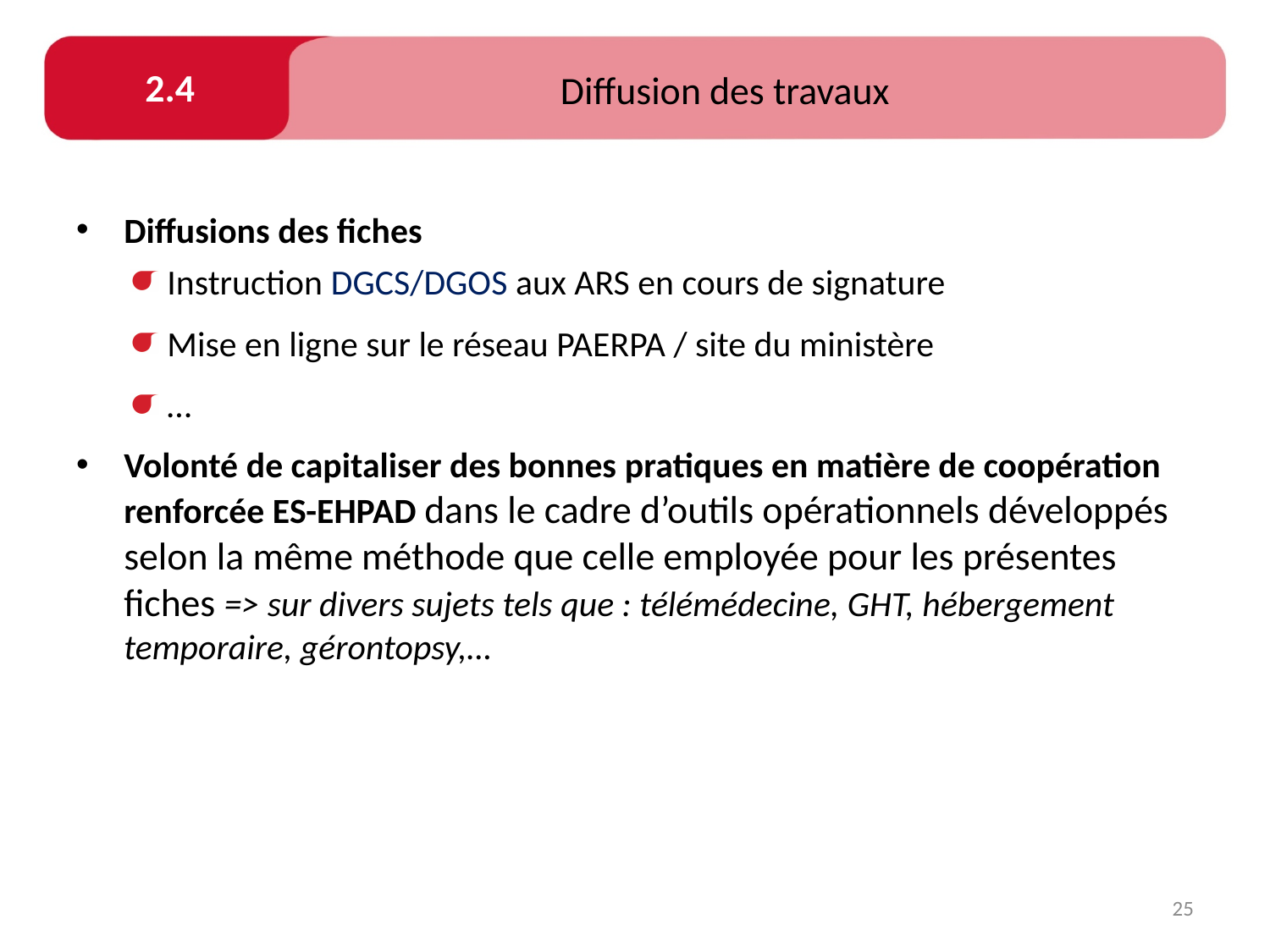

2.4
# Diffusion des travaux
Diffusions des fiches
Instruction DGCS/DGOS aux ARS en cours de signature
Mise en ligne sur le réseau PAERPA / site du ministère
…
Volonté de capitaliser des bonnes pratiques en matière de coopération renforcée ES-EHPAD dans le cadre d’outils opérationnels développés selon la même méthode que celle employée pour les présentes fiches => sur divers sujets tels que : télémédecine, GHT, hébergement temporaire, gérontopsy,…
25